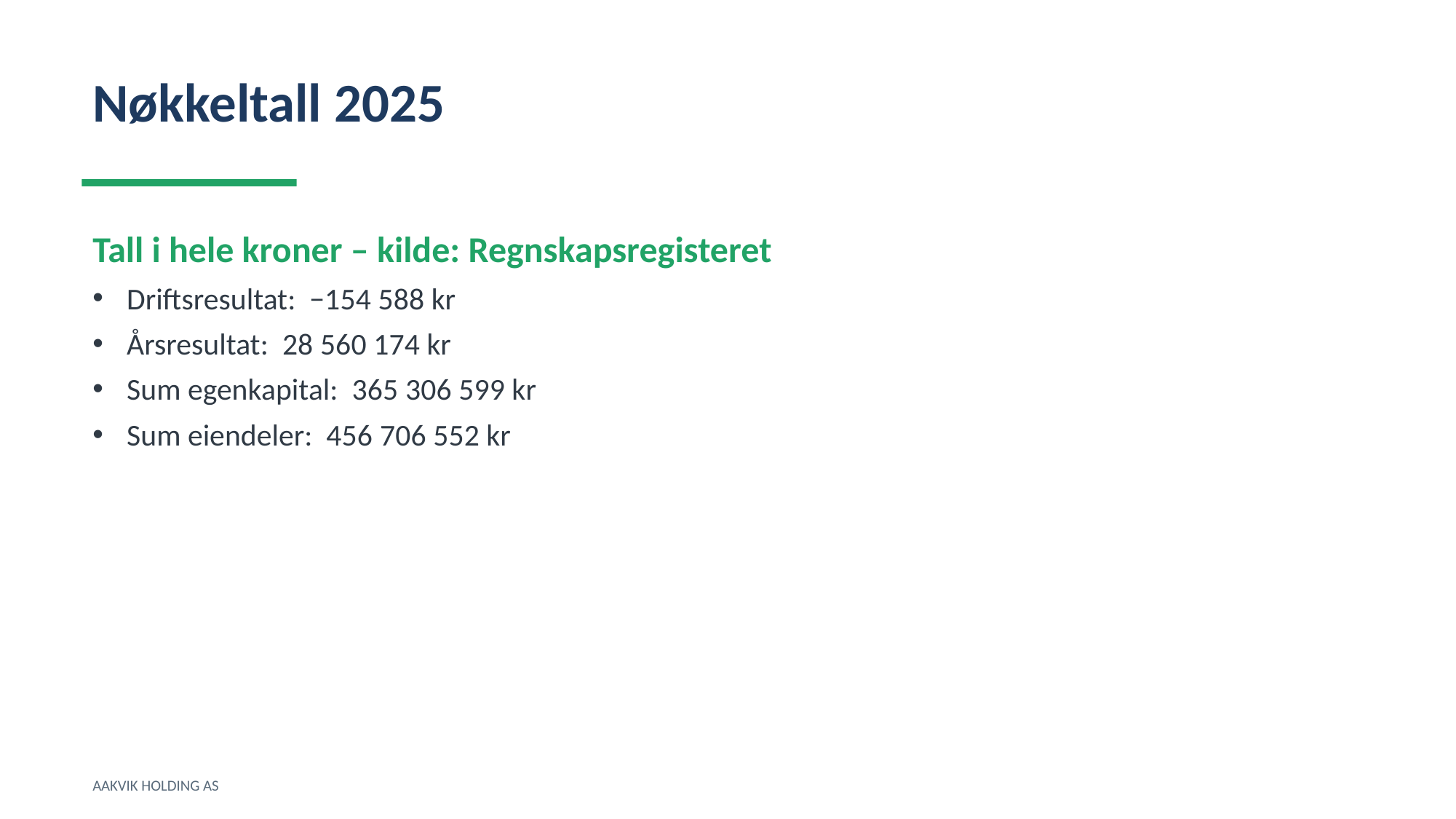

Nøkkeltall 2025

Tall i hele kroner – kilde: Regnskapsregisteret
Driftsresultat:  −154 588 kr
Årsresultat:  28 560 174 kr
Sum egenkapital:  365 306 599 kr
Sum eiendeler:  456 706 552 kr
AAKVIK HOLDING AS